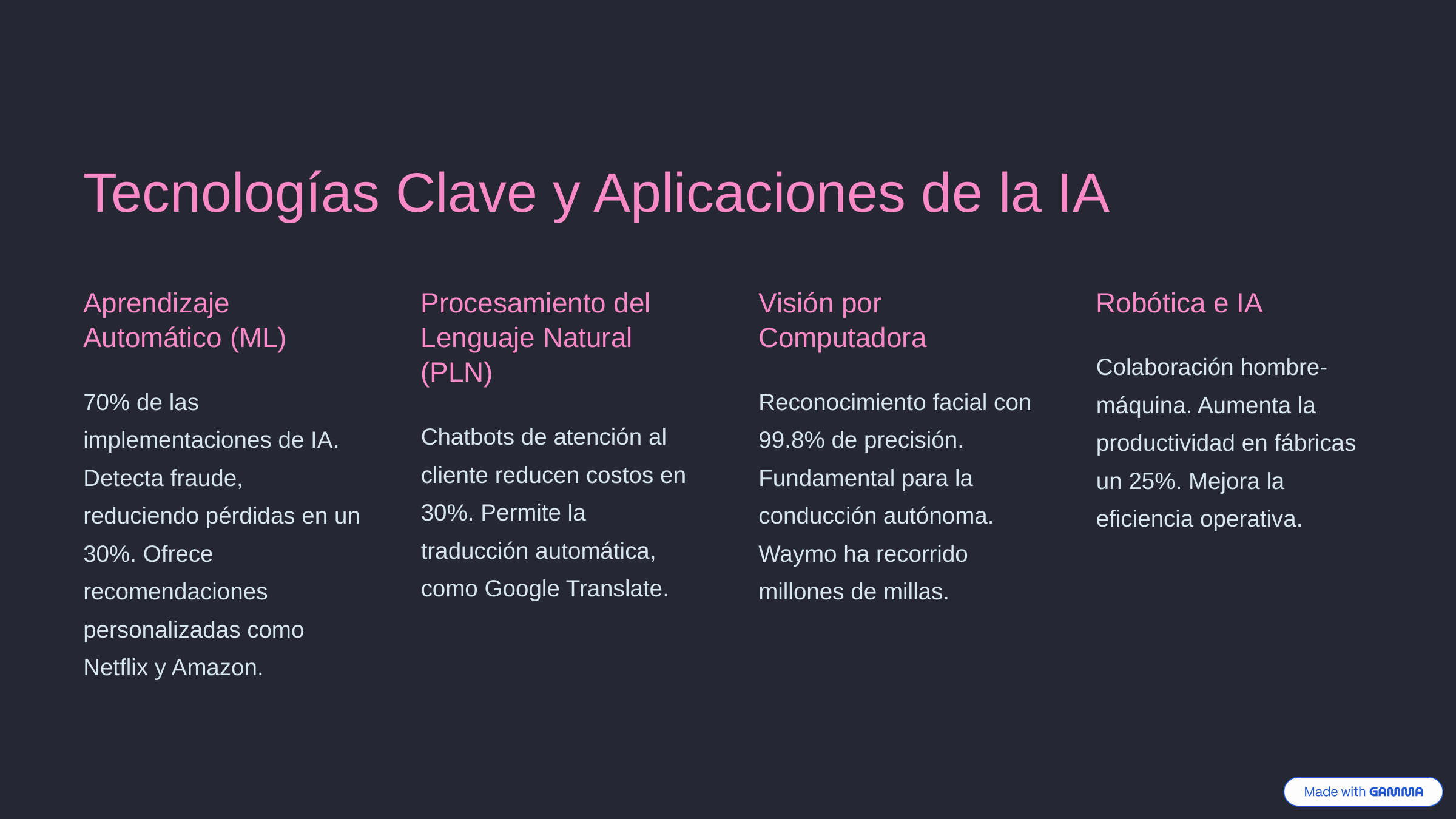

Tecnologías Clave y Aplicaciones de la IA
Aprendizaje Automático (ML)
Procesamiento del Lenguaje Natural (PLN)
Visión por Computadora
Robótica e IA
Colaboración hombre-máquina. Aumenta la productividad en fábricas un 25%. Mejora la eficiencia operativa.
70% de las implementaciones de IA. Detecta fraude, reduciendo pérdidas en un 30%. Ofrece recomendaciones personalizadas como Netflix y Amazon.
Reconocimiento facial con 99.8% de precisión. Fundamental para la conducción autónoma. Waymo ha recorrido millones de millas.
Chatbots de atención al cliente reducen costos en 30%. Permite la traducción automática, como Google Translate.